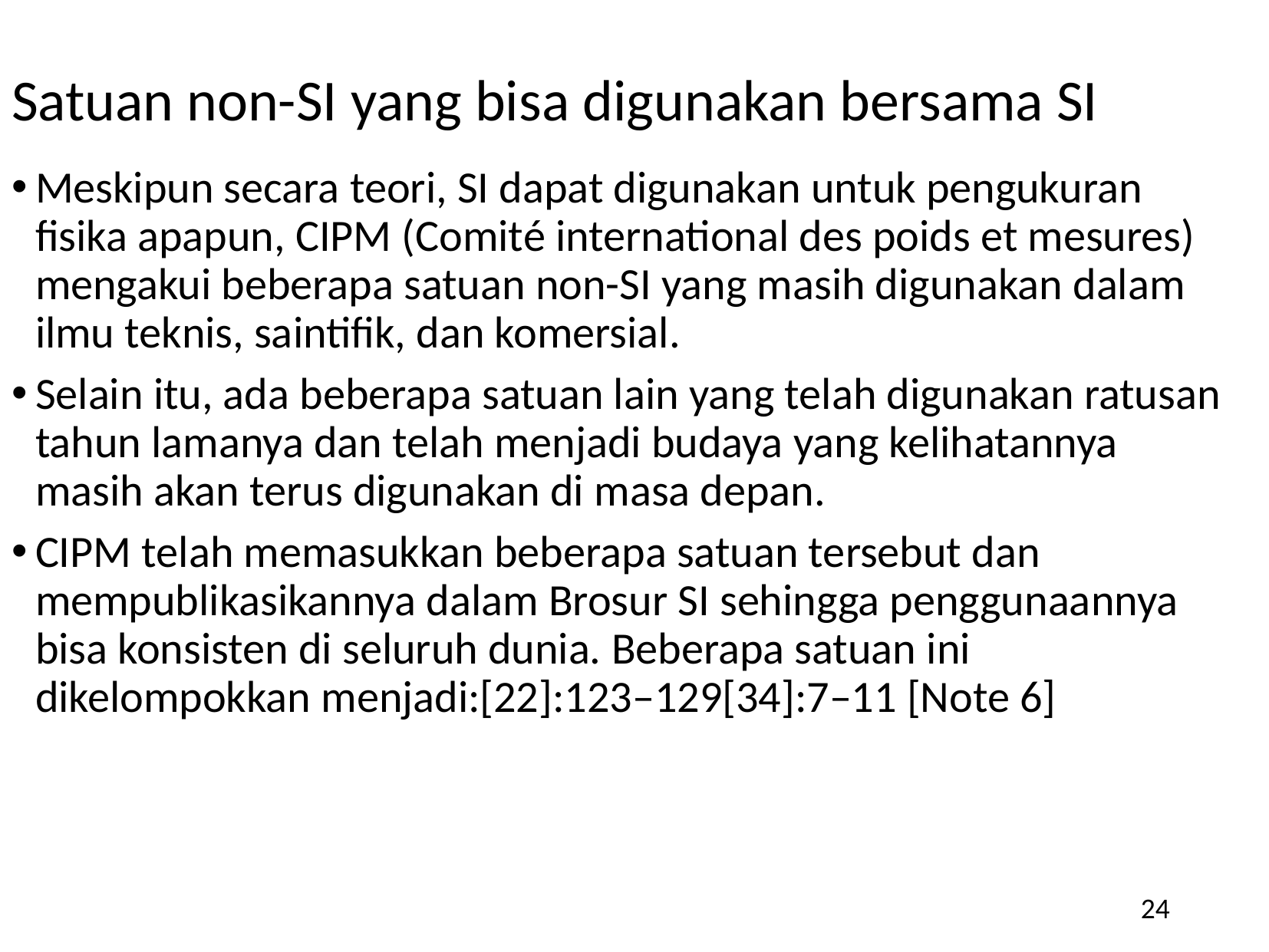

Satuan non-SI yang bisa digunakan bersama SI
Meskipun secara teori, SI dapat digunakan untuk pengukuran fisika apapun, CIPM (Comité international des poids et mesures) mengakui beberapa satuan non-SI yang masih digunakan dalam ilmu teknis, saintifik, dan komersial.
Selain itu, ada beberapa satuan lain yang telah digunakan ratusan tahun lamanya dan telah menjadi budaya yang kelihatannya masih akan terus digunakan di masa depan.
CIPM telah memasukkan beberapa satuan tersebut dan mempublikasikannya dalam Brosur SI sehingga penggunaannya bisa konsisten di seluruh dunia. Beberapa satuan ini dikelompokkan menjadi:[22]:123–129[34]:7–11 [Note 6]
24